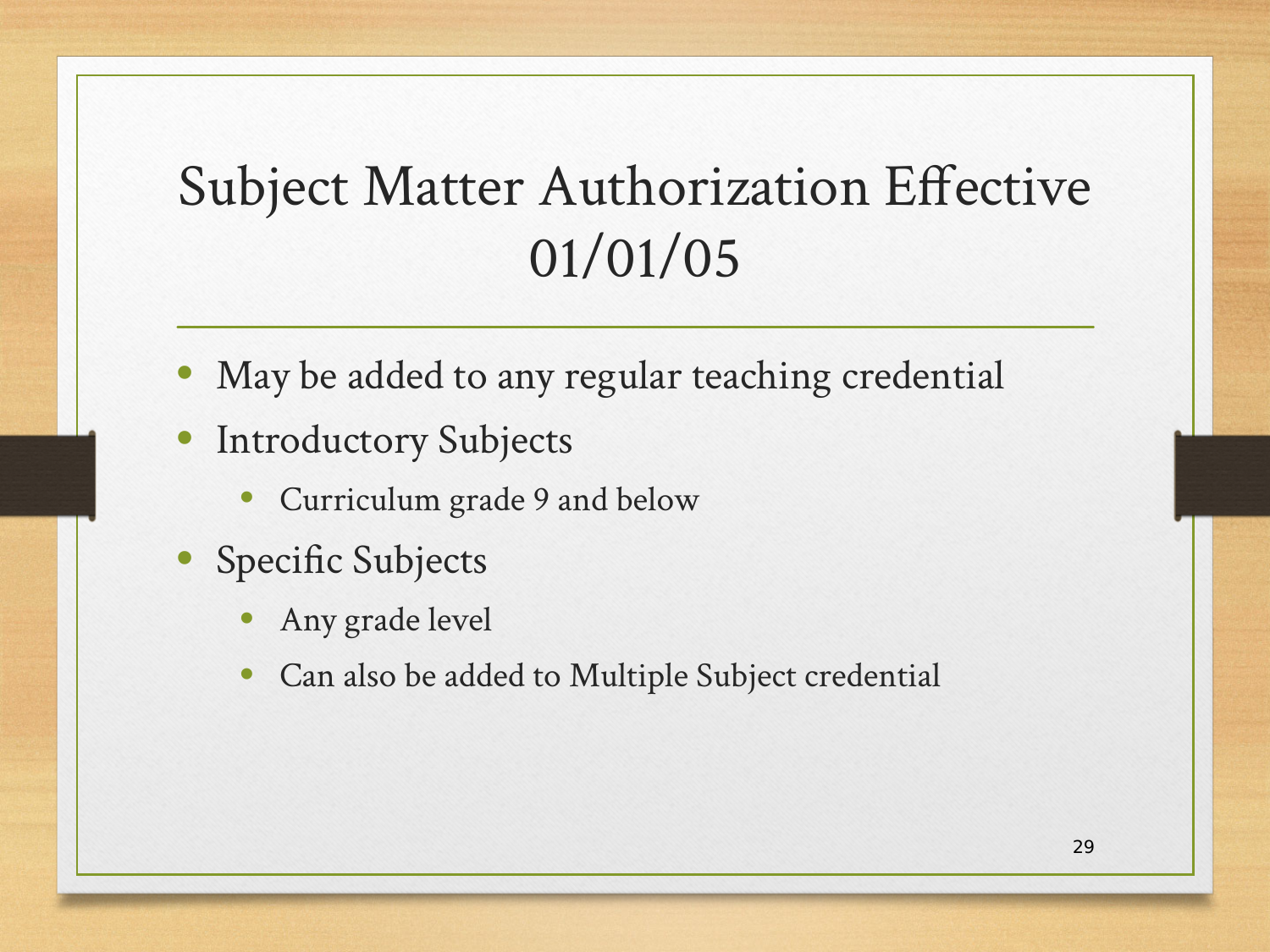

# Subject Matter Authorization Effective 01/01/05
May be added to any regular teaching credential
Introductory Subjects
Curriculum grade 9 and below
Specific Subjects
Any grade level
Can also be added to Multiple Subject credential
29